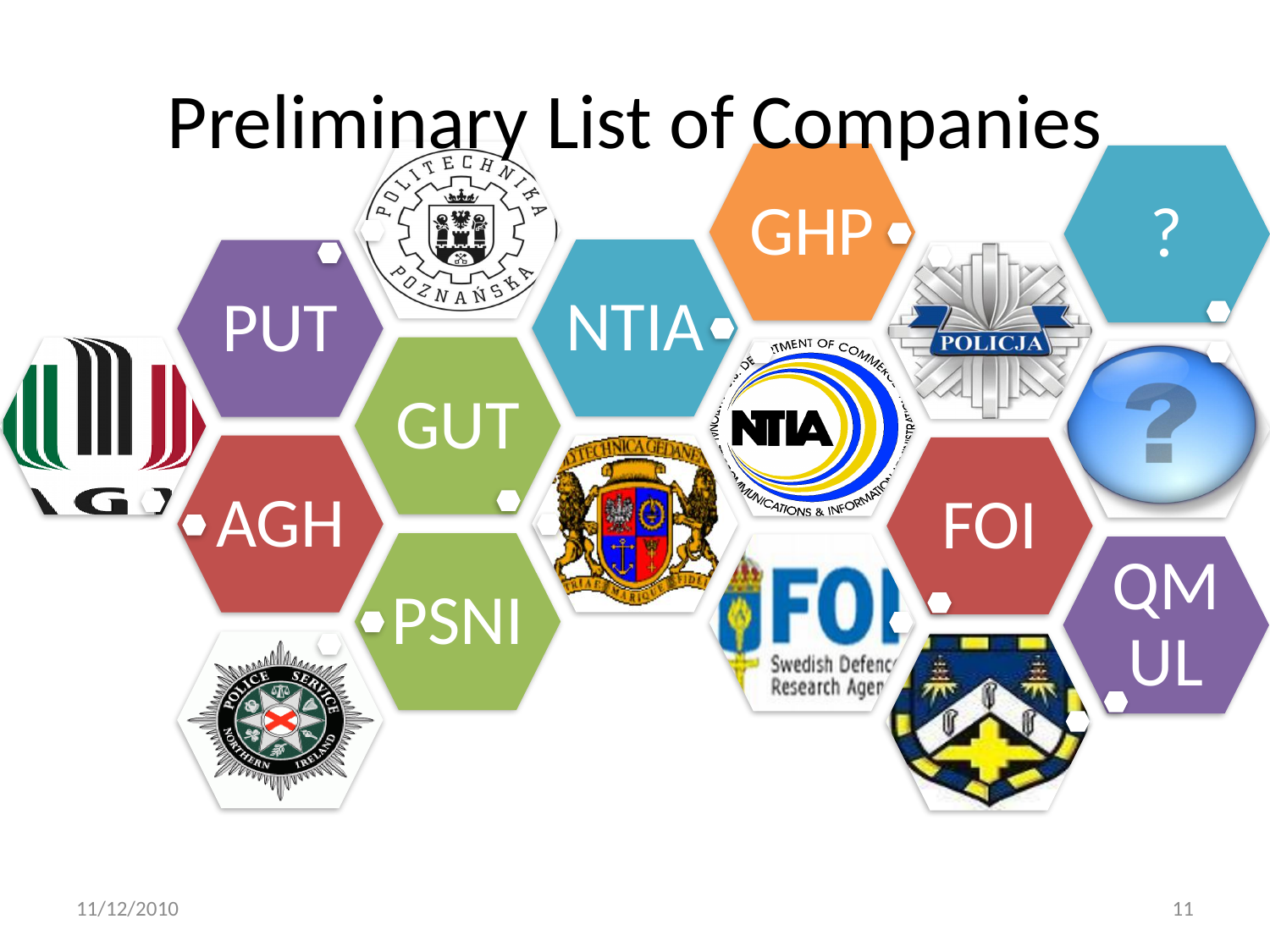

AGH
GUT
PUT
NTIA
GHP
FOI
PSNI
QMUL
?
# Preliminary List of Companies
11/12/2010
11